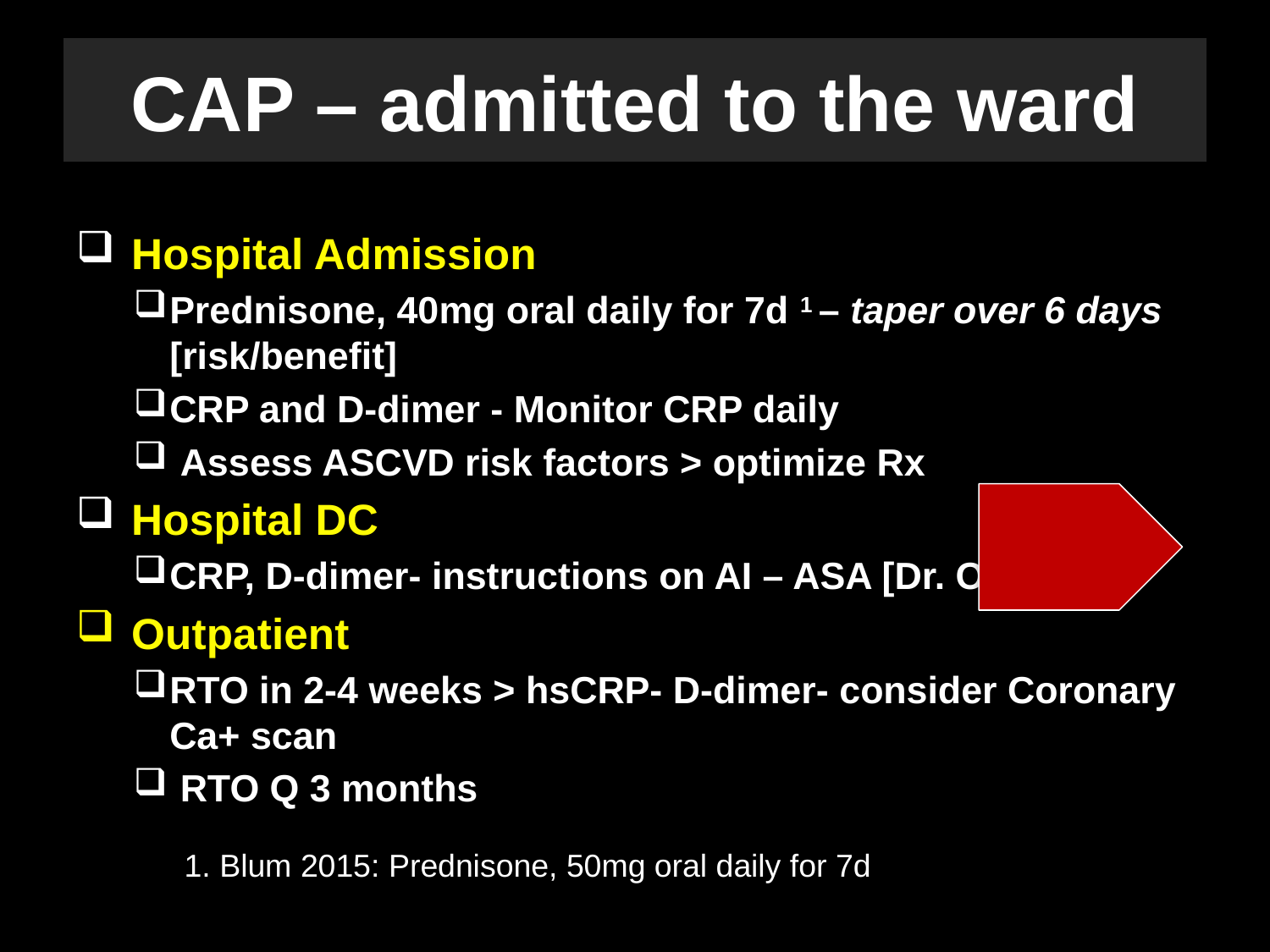

# CAP – admitted to the ward
 Hospital Admission
Prednisone, 40mg oral daily for 7d 1 – taper over 6 days [risk/benefit]
CRP and D-dimer - Monitor CRP daily
 Assess ASCVD risk factors > optimize Rx
 Hospital DC
CRP, D-dimer- instructions on AI – ASA [Dr. Oz]
 Outpatient
RTO in 2-4 weeks > hsCRP- D-dimer- consider Coronary Ca+ scan
 RTO Q 3 months

1. Blum 2015: Prednisone, 50mg oral daily for 7d